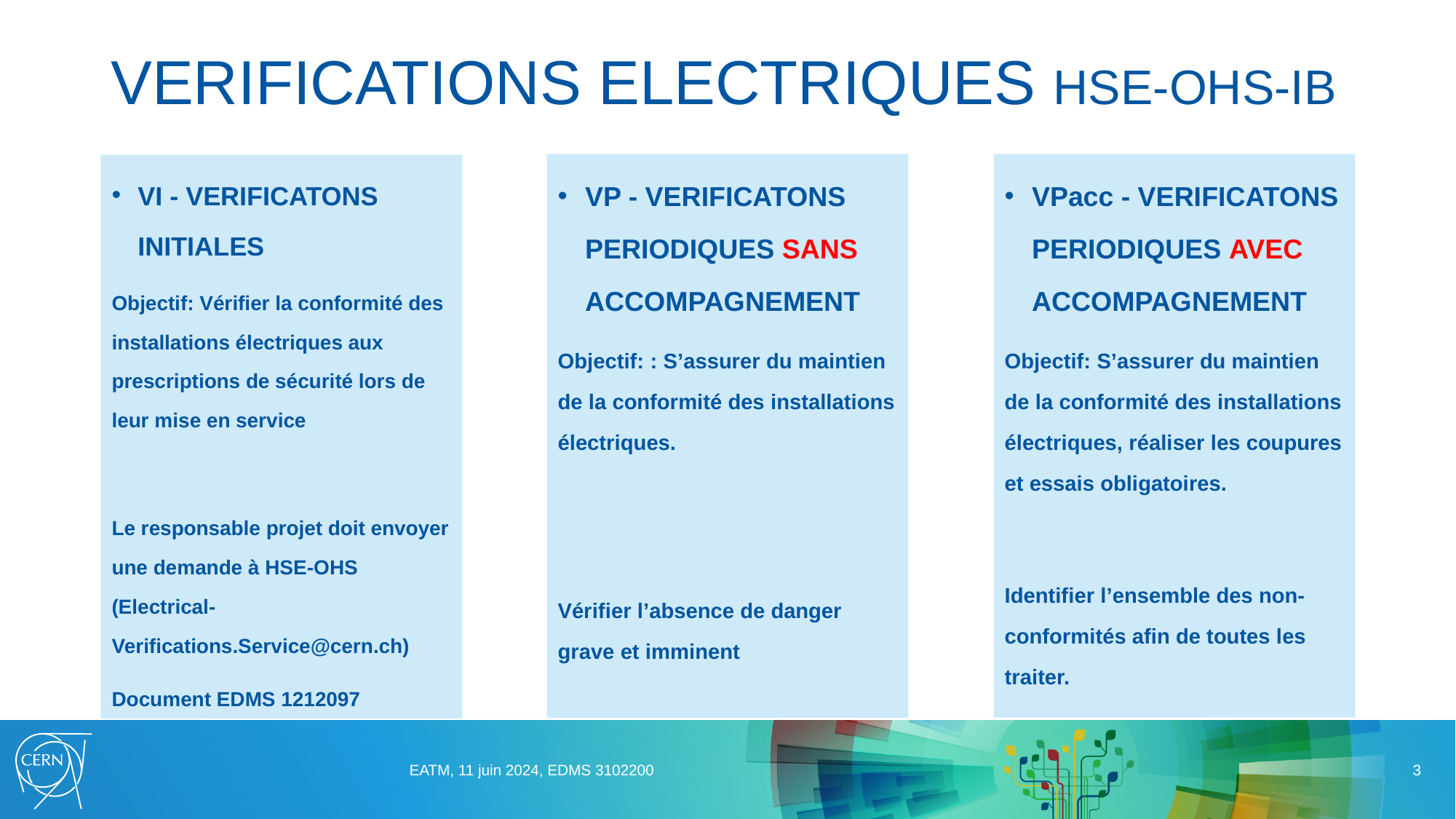

# VERIFICATIONS ELECTRIQUES HSE-OHS-IB
VP - VERIFICATONS PERIODIQUES SANS ACCOMPAGNEMENT
Objectif: : S’assurer du maintien de la conformité des installations électriques.

Vérifier l’absence de danger grave et imminent
VPacc - VERIFICATONS PERIODIQUES AVEC ACCOMPAGNEMENT
Objectif: S’assurer du maintien de la conformité des installations électriques, réaliser les coupures et essais obligatoires.

Identifier l’ensemble des non-conformités afin de toutes les traiter.

VI - VERIFICATONS INITIALES
Objectif: Vérifier la conformité des installations électriques aux prescriptions de sécurité lors de leur mise en service

Le responsable projet doit envoyer une demande à HSE-OHS (Electrical-Verifications.Service@cern.ch)
Document EDMS 1212097

EATM, 11 juin 2024, EDMS 3102200
3